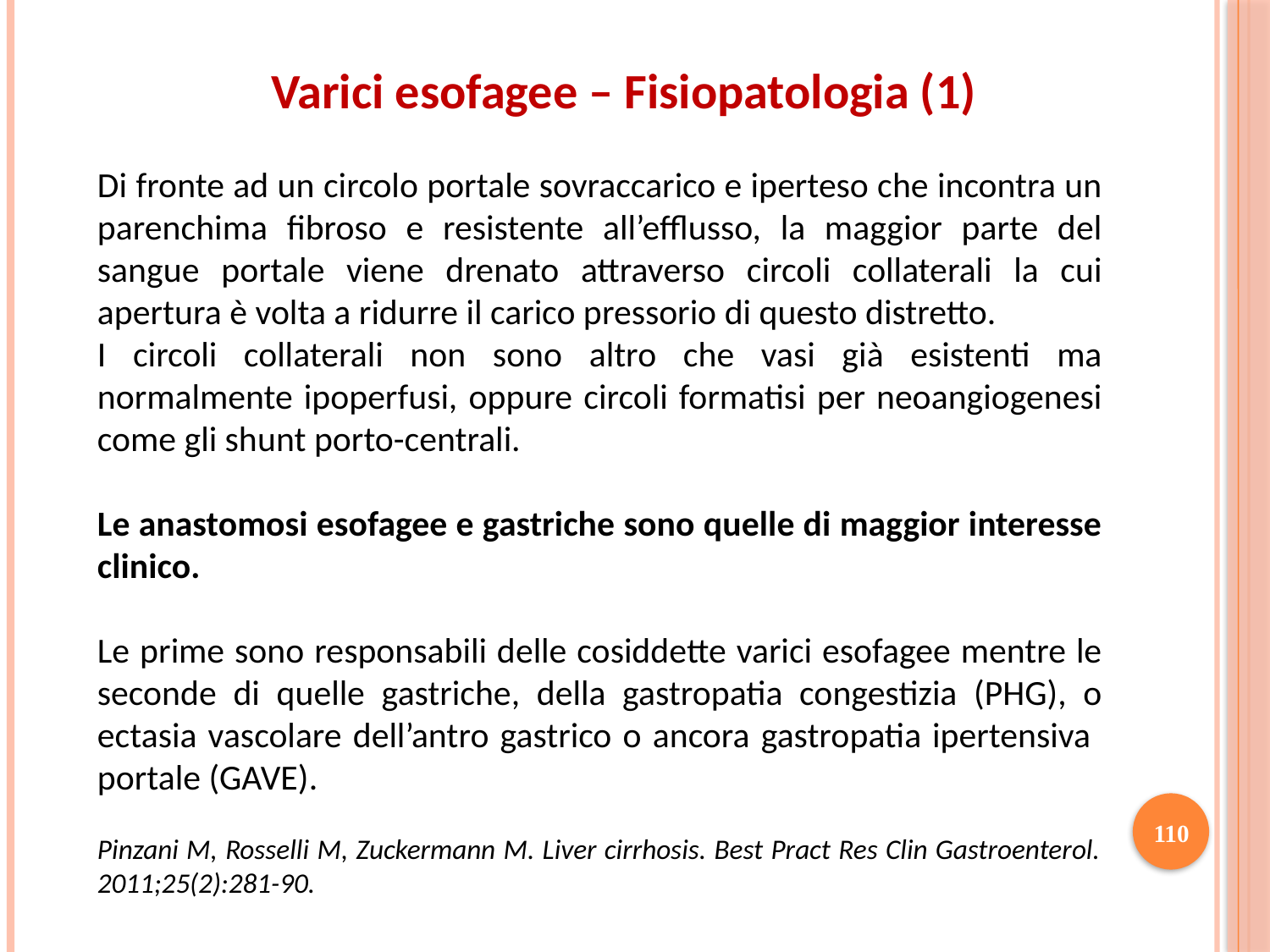

Varici esofagee – Fisiopatologia (1)
Di fronte ad un circolo portale sovraccarico e iperteso che incontra un parenchima fibroso e resistente all’efflusso, la maggior parte del sangue portale viene drenato attraverso circoli collaterali la cui apertura è volta a ridurre il carico pressorio di questo distretto.
I circoli collaterali non sono altro che vasi già esistenti ma normalmente ipoperfusi, oppure circoli formatisi per neoangiogenesi come gli shunt porto-centrali.

Le anastomosi esofagee e gastriche sono quelle di maggior interesse clinico.

Le prime sono responsabili delle cosiddette varici esofagee mentre le seconde di quelle gastriche, della gastropatia congestizia (PHG), o ectasia vascolare dell’antro gastrico o ancora gastropatia ipertensiva  portale (GAVE).

Pinzani M, Rosselli M, Zuckermann M. Liver cirrhosis. Best Pract Res Clin Gastroenterol. 2011;25(2):281-90.
110